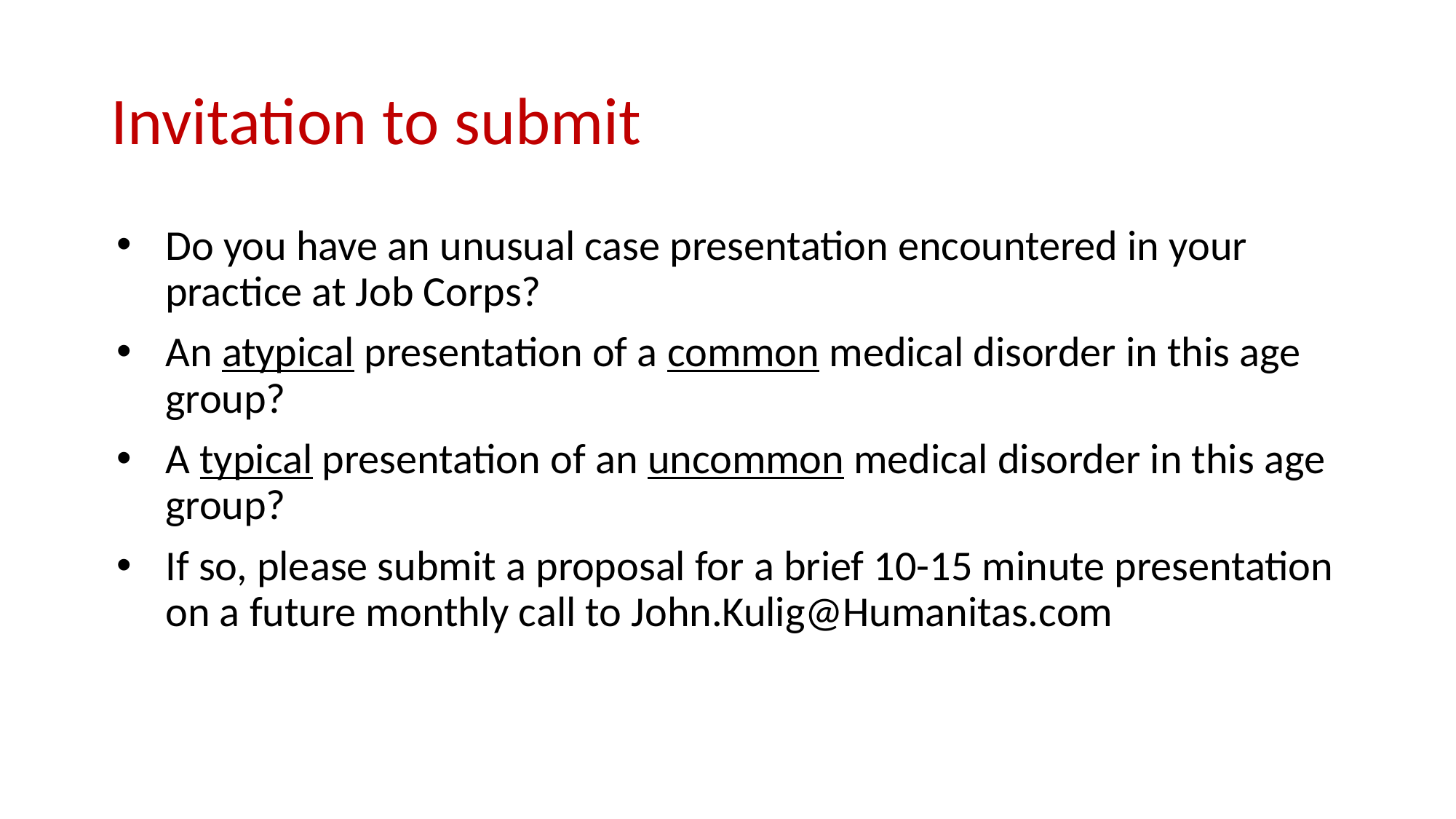

# Invitation to submit
Do you have an unusual case presentation encountered in your practice at Job Corps?
An atypical presentation of a common medical disorder in this age group?
A typical presentation of an uncommon medical disorder in this age group?
If so, please submit a proposal for a brief 10-15 minute presentation on a future monthly call to John.Kulig@Humanitas.com